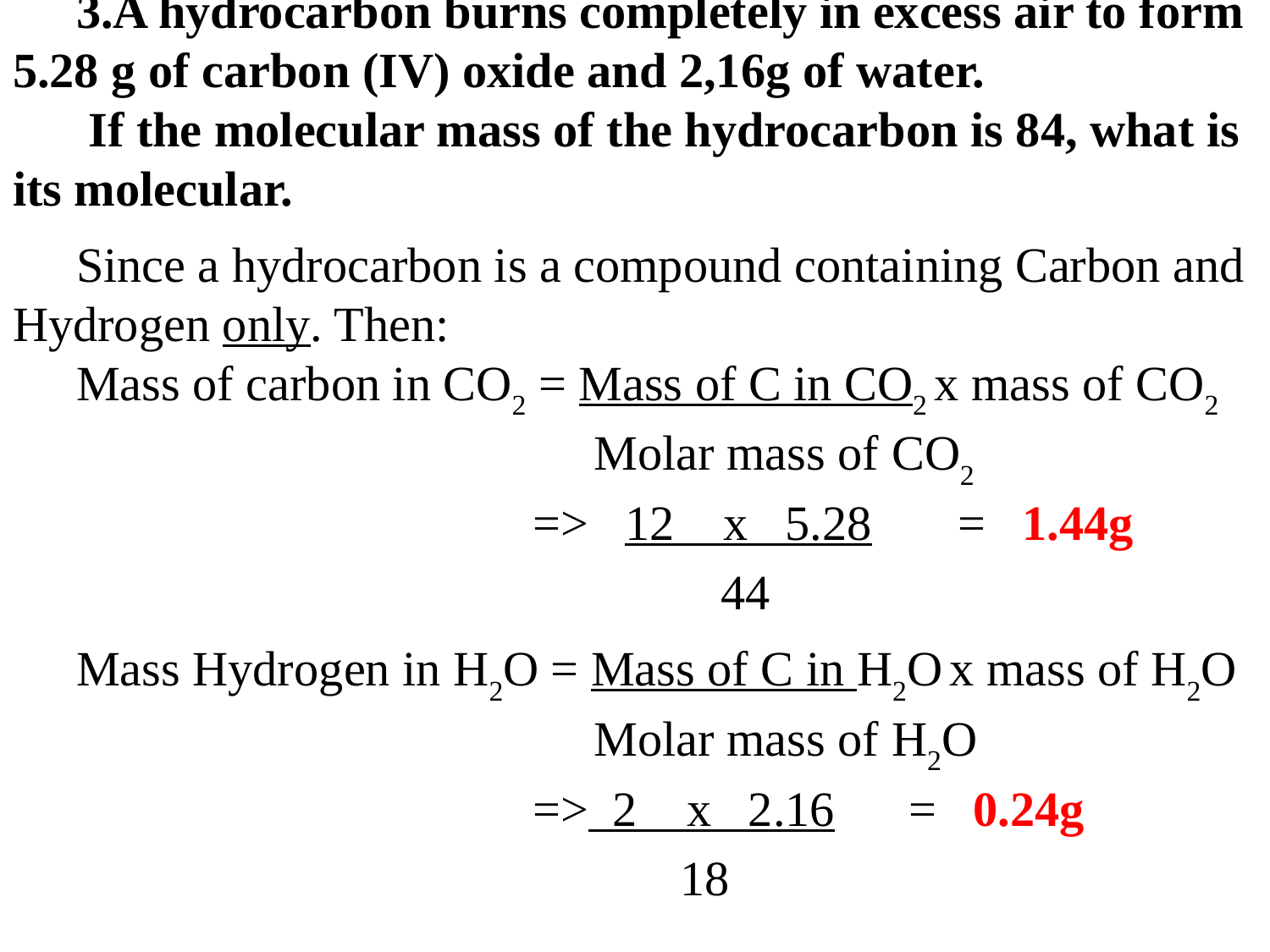

3.A hydrocarbon burns completely in excess air to form 5.28 g of carbon (IV) oxide and 2,16g of water.
 If the molecular mass of the hydrocarbon is 84, what is its molecular.

Since a hydrocarbon is a compound containing Carbon and Hydrogen only. Then:
Mass of carbon in CO2 = Mass of C in CO2 x mass of CO2 	 			      Molar mass of CO2			        			 =>   12    x   5.28       =   1.44g
         	                                     44

Mass Hydrogen in H2O = Mass of C in H2O x mass of H2O				      Molar mass of H2O			        			 =>  2    x   2.16      =   0.24g
         	         		             18